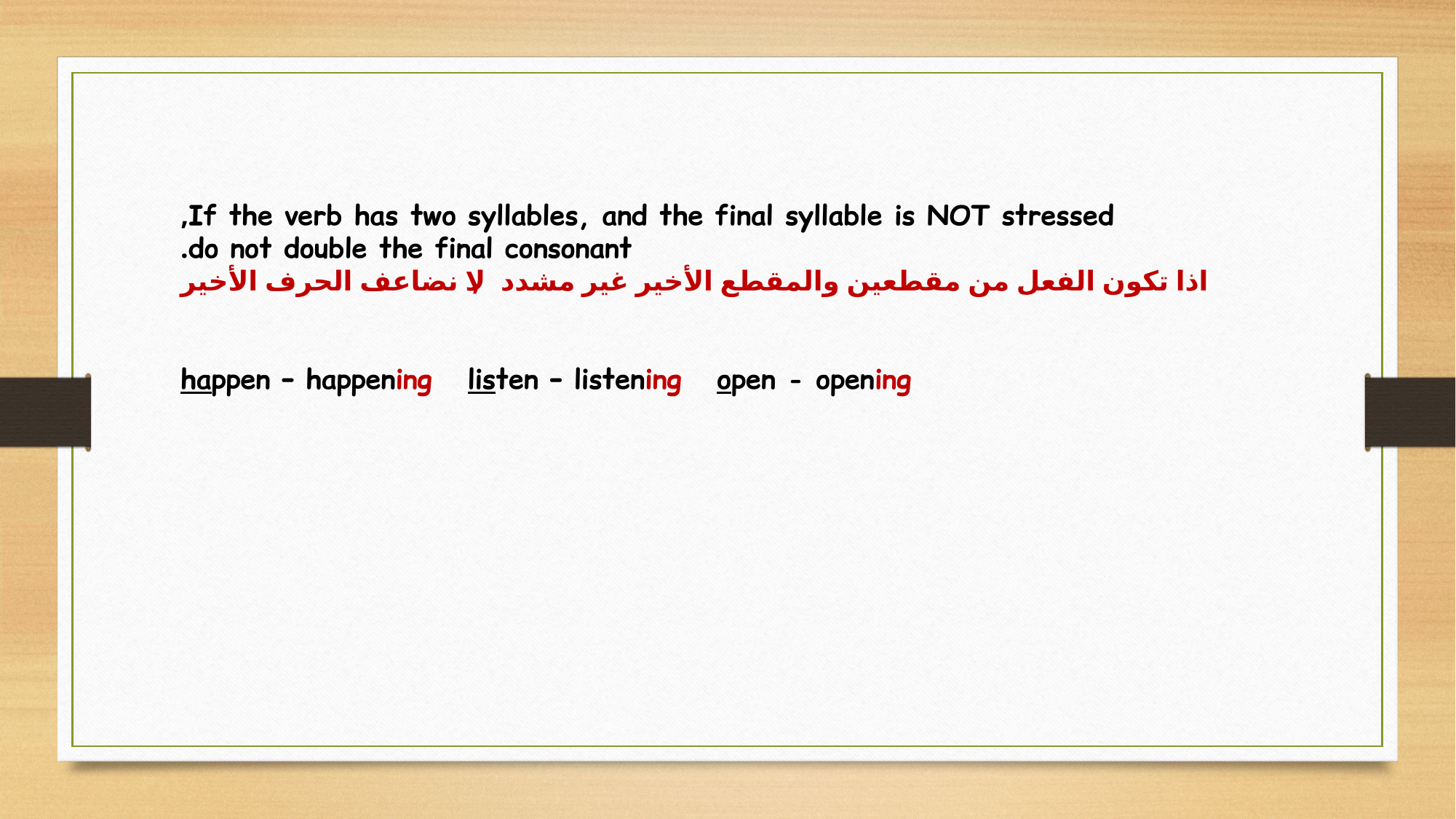

If the verb has two syllables, and the final syllable is NOT stressed,
do not double the final consonant.
اذا تكون الفعل من مقطعين والمقطع الأخير غير مشدد, لا نضاعف الحرف الأخير

happen – happening   listen – listening   open - opening